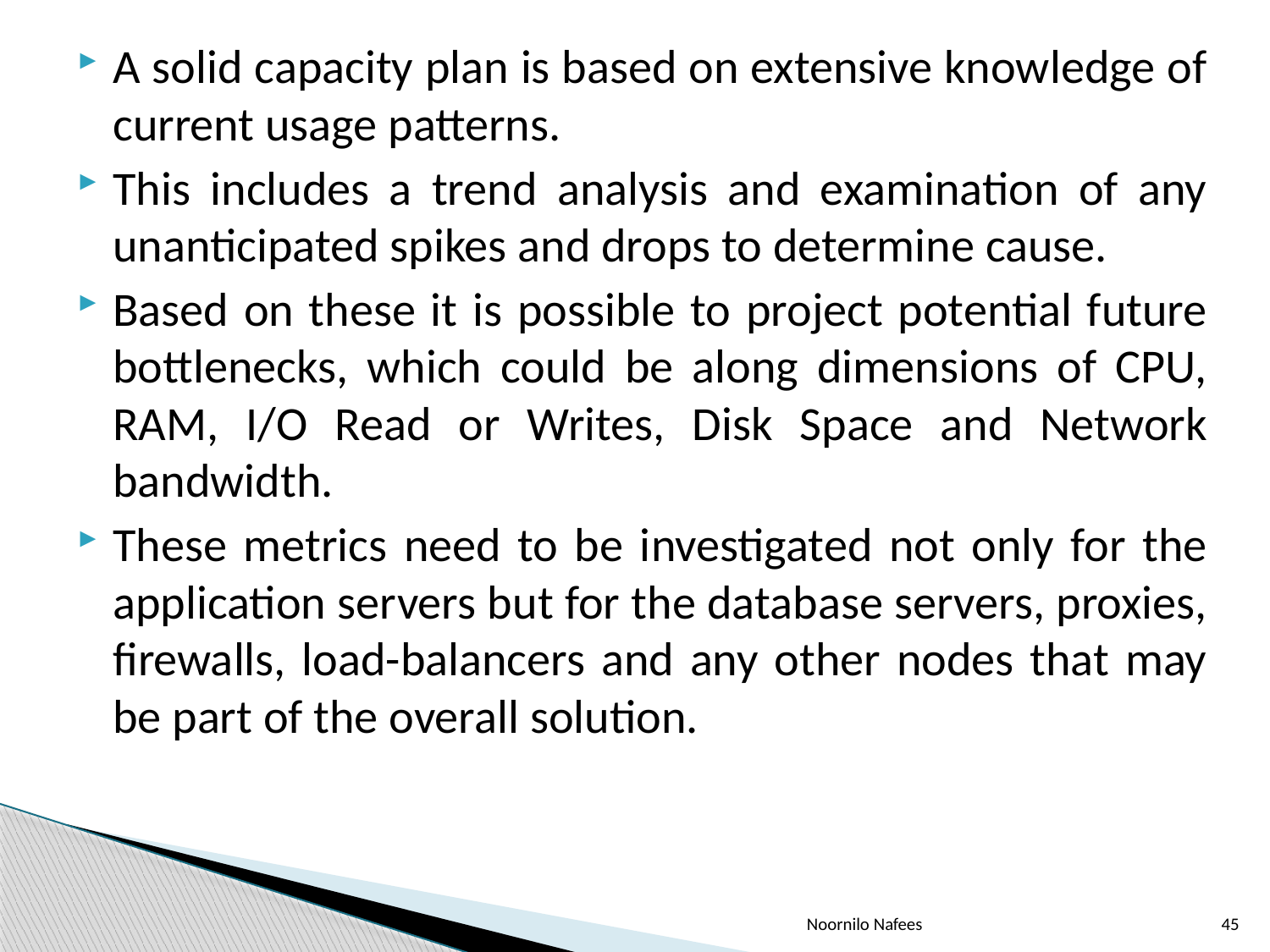

A solid capacity plan is based on extensive knowledge of current usage patterns.
This includes a trend analysis and examination of any unanticipated spikes and drops to determine cause.
Based on these it is possible to project potential future bottlenecks, which could be along dimensions of CPU, RAM, I/O Read or Writes, Disk Space and Network bandwidth.
These metrics need to be investigated not only for the application servers but for the database servers, proxies, firewalls, load-balancers and any other nodes that may be part of the overall solution.
Noornilo Nafees
45